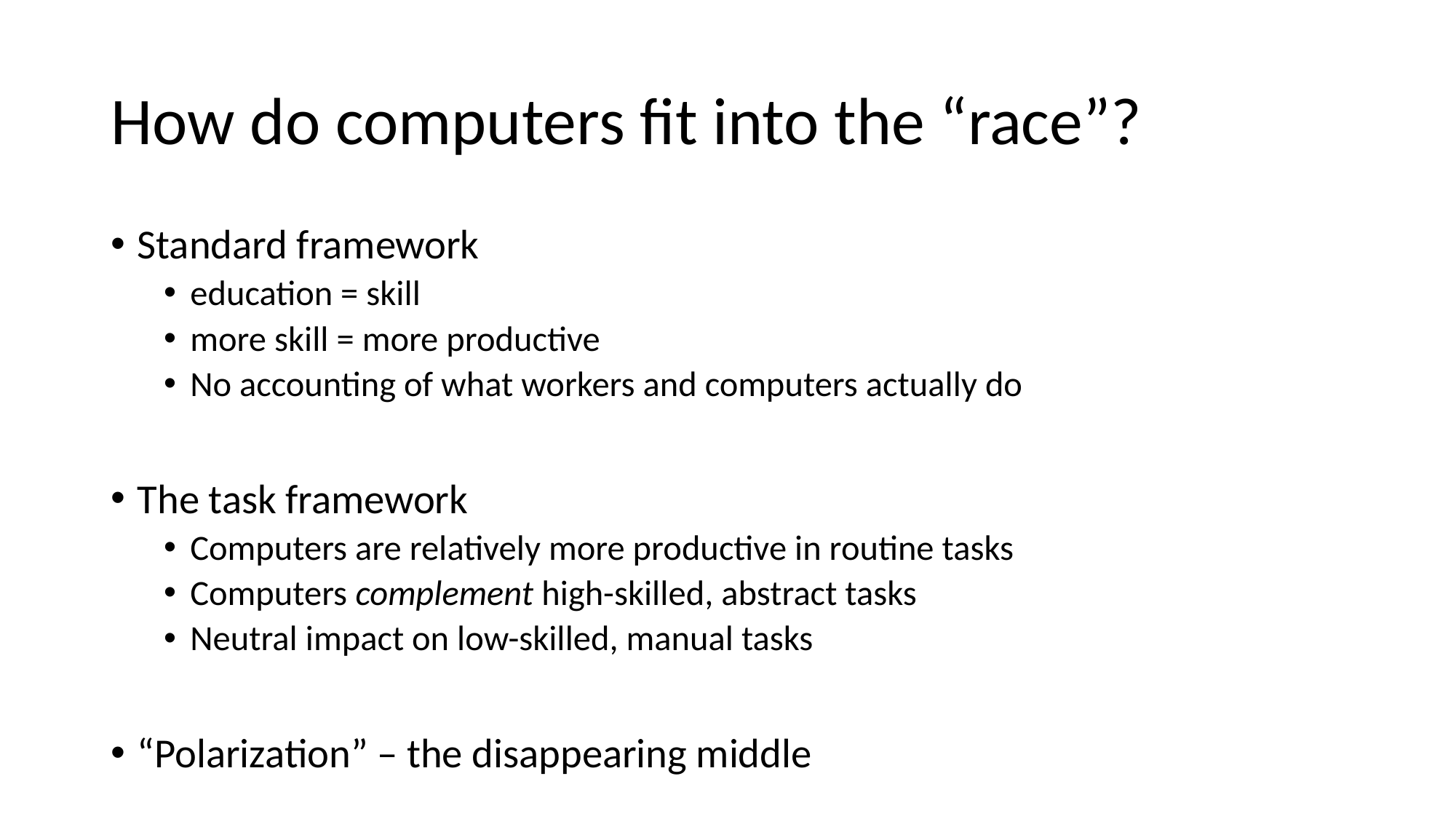

# How do computers fit into the “race”?
Standard framework
education = skill
more skill = more productive
No accounting of what workers and computers actually do

The task framework
Computers are relatively more productive in routine tasks
Computers complement high-skilled, abstract tasks
Neutral impact on low-skilled, manual tasks

“Polarization” – the disappearing middle